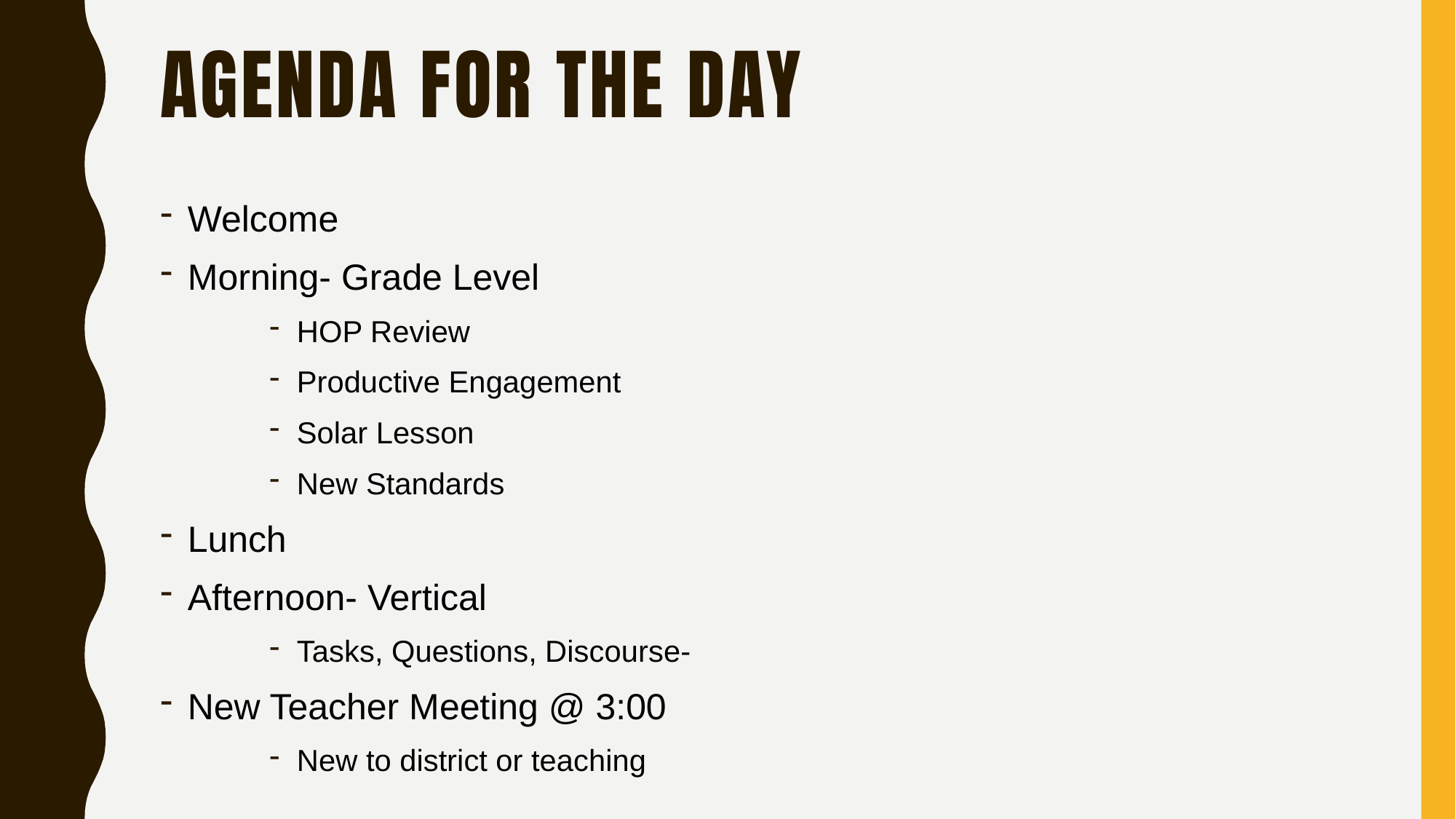

# Agenda for the Day
Welcome
Morning- Grade Level
HOP Review
Productive Engagement
Solar Lesson
New Standards
Lunch
Afternoon- Vertical
Tasks, Questions, Discourse-
New Teacher Meeting @ 3:00
New to district or teaching